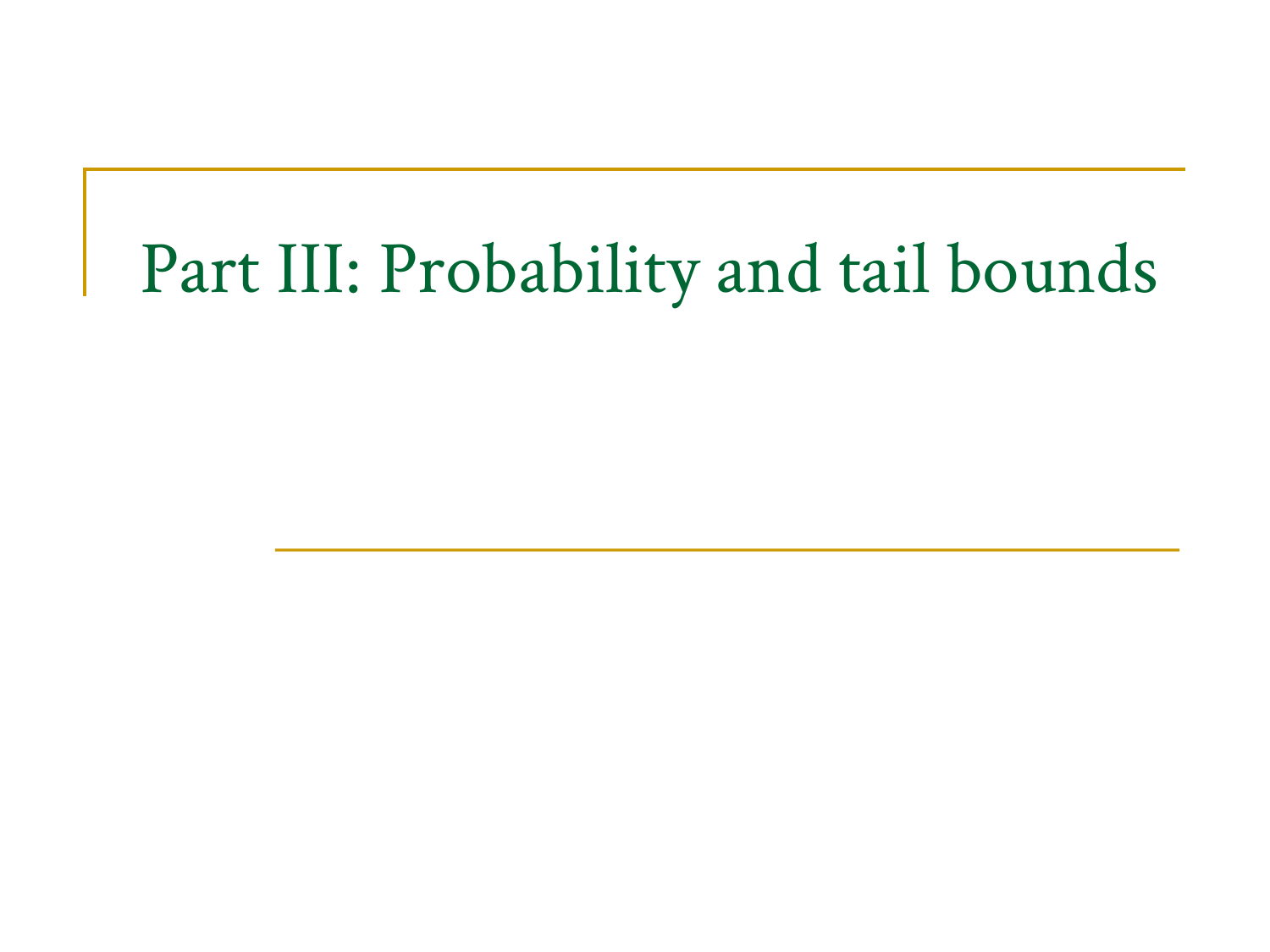

# Part III: Probability and tail bounds